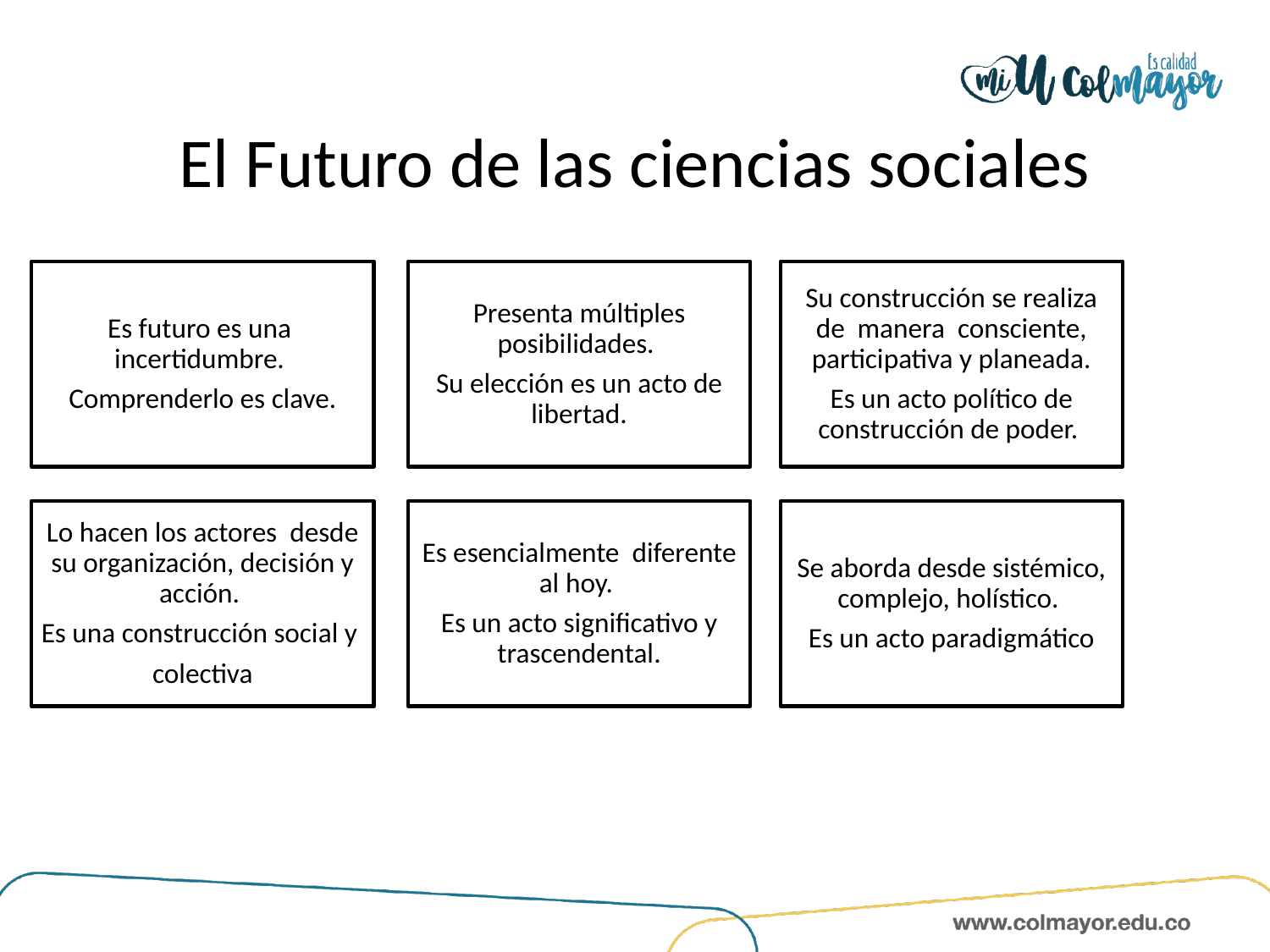

# El Futuro de las ciencias sociales

Es futuro es una  incertidumbre.
Comprenderlo es clave.

Presenta múltiples posibilidades.
Su elección es un acto de libertad.

Su construcción se realiza de  manera  consciente, participativa y planeada.
Es un acto político de construcción de poder.

Lo hacen los actores  desde su organización, decisión y acción.
Es una construcción social y
colectiva

Es esencialmente  diferente al hoy.
Es un acto significativo y trascendental.

Se aborda desde sistémico, complejo, holístico.
Es un acto paradigmático